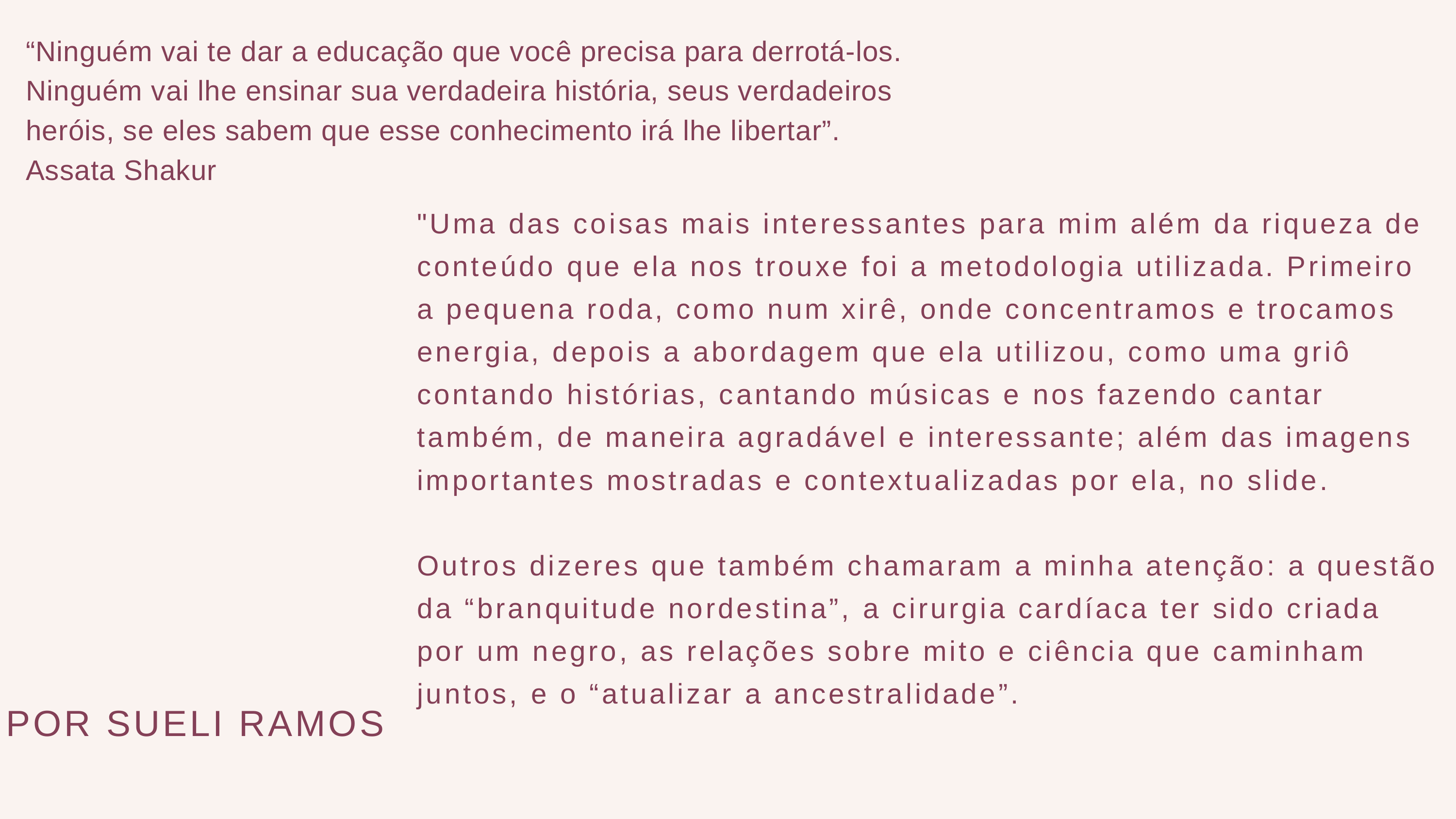

“Ninguém vai te dar a educação que você precisa para derrotá-los. Ninguém vai lhe ensinar sua verdadeira história, seus verdadeiros heróis, se eles sabem que esse conhecimento irá lhe libertar”.
Assata Shakur

"Uma das coisas mais interessantes para mim além da riqueza de conteúdo que ela nos trouxe foi a metodologia utilizada. Primeiro a pequena roda, como num xirê, onde concentramos e trocamos energia, depois a abordagem que ela utilizou, como uma griô contando histórias, cantando músicas e nos fazendo cantar também, de maneira agradável e interessante; além das imagens importantes mostradas e contextualizadas por ela, no slide.

Outros dizeres que também chamaram a minha atenção: a questão da “branquitude nordestina”, a cirurgia cardíaca ter sido criada por um negro, as relações sobre mito e ciência que caminham juntos, e o “atualizar a ancestralidade”.

POR SUELI RAMOS